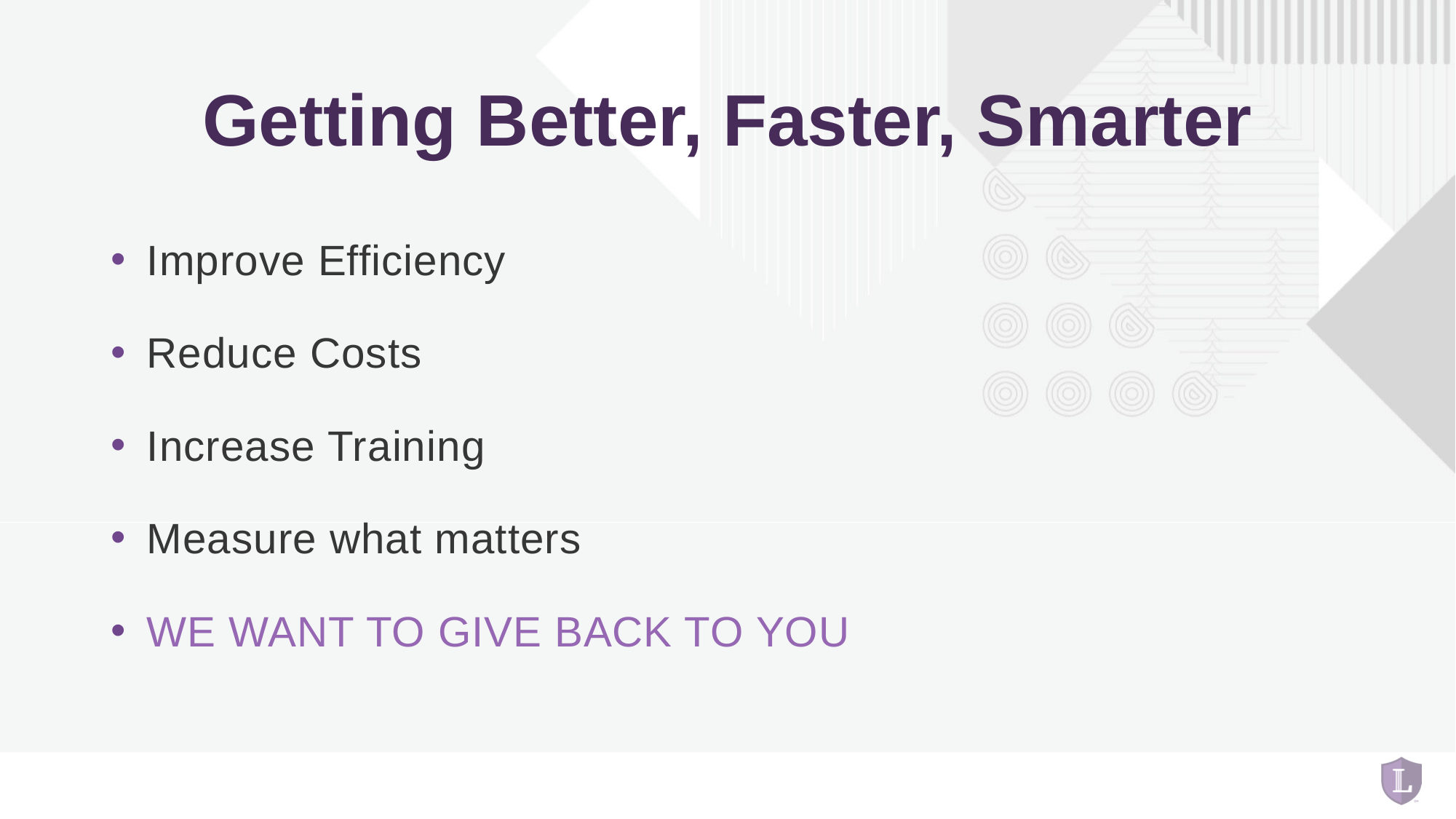

# Getting Better, Faster, Smarter
Improve Efficiency
Reduce Costs
Increase Training
Measure what matters
WE WANT TO GIVE BACK TO YOU